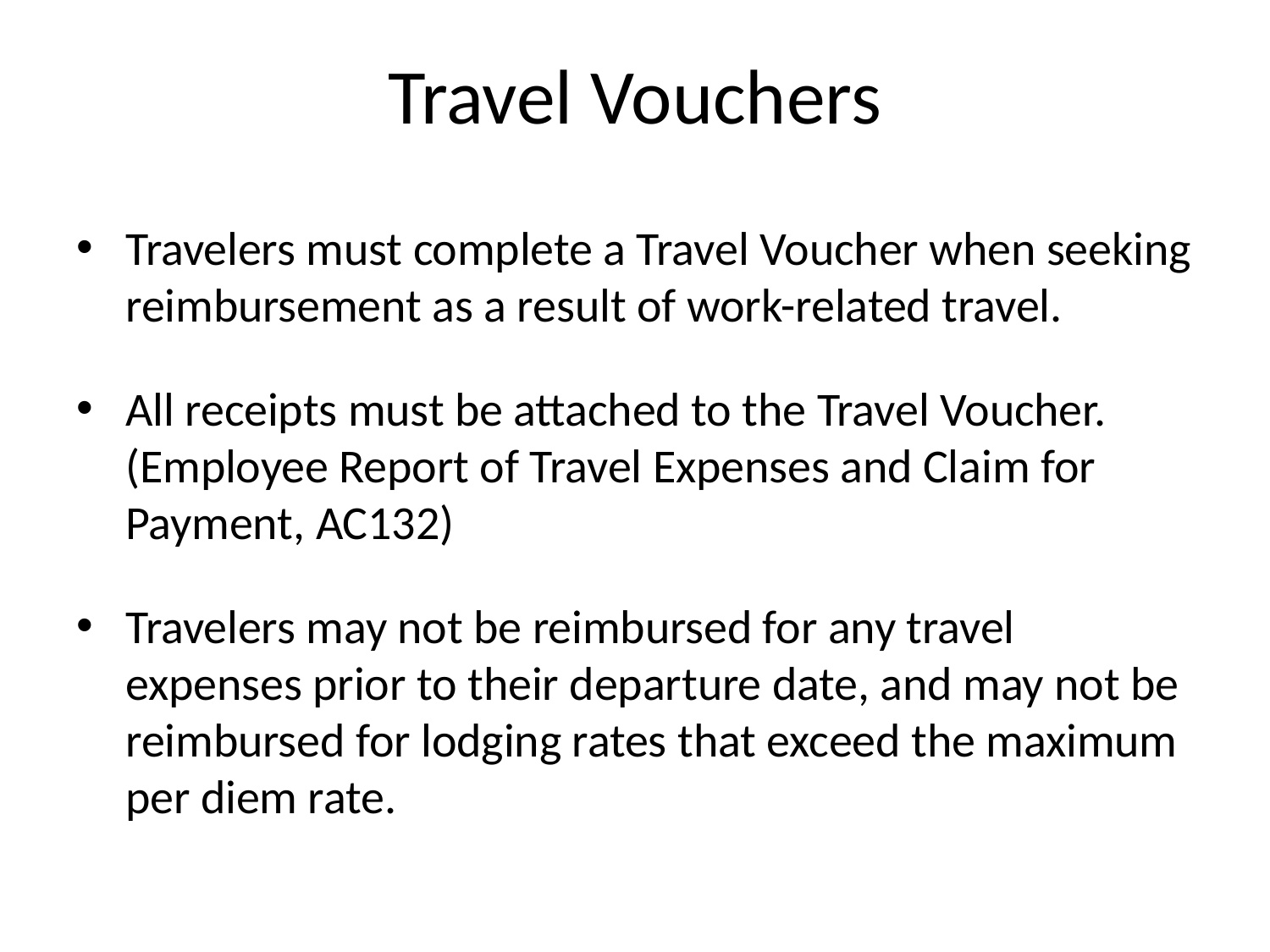

# Travel Vouchers
Travelers must complete a Travel Voucher when seeking reimbursement as a result of work-related travel.

All receipts must be attached to the Travel Voucher. (Employee Report of Travel Expenses and Claim for Payment, AC132)

Travelers may not be reimbursed for any travel expenses prior to their departure date, and may not be reimbursed for lodging rates that exceed the maximum per diem rate.